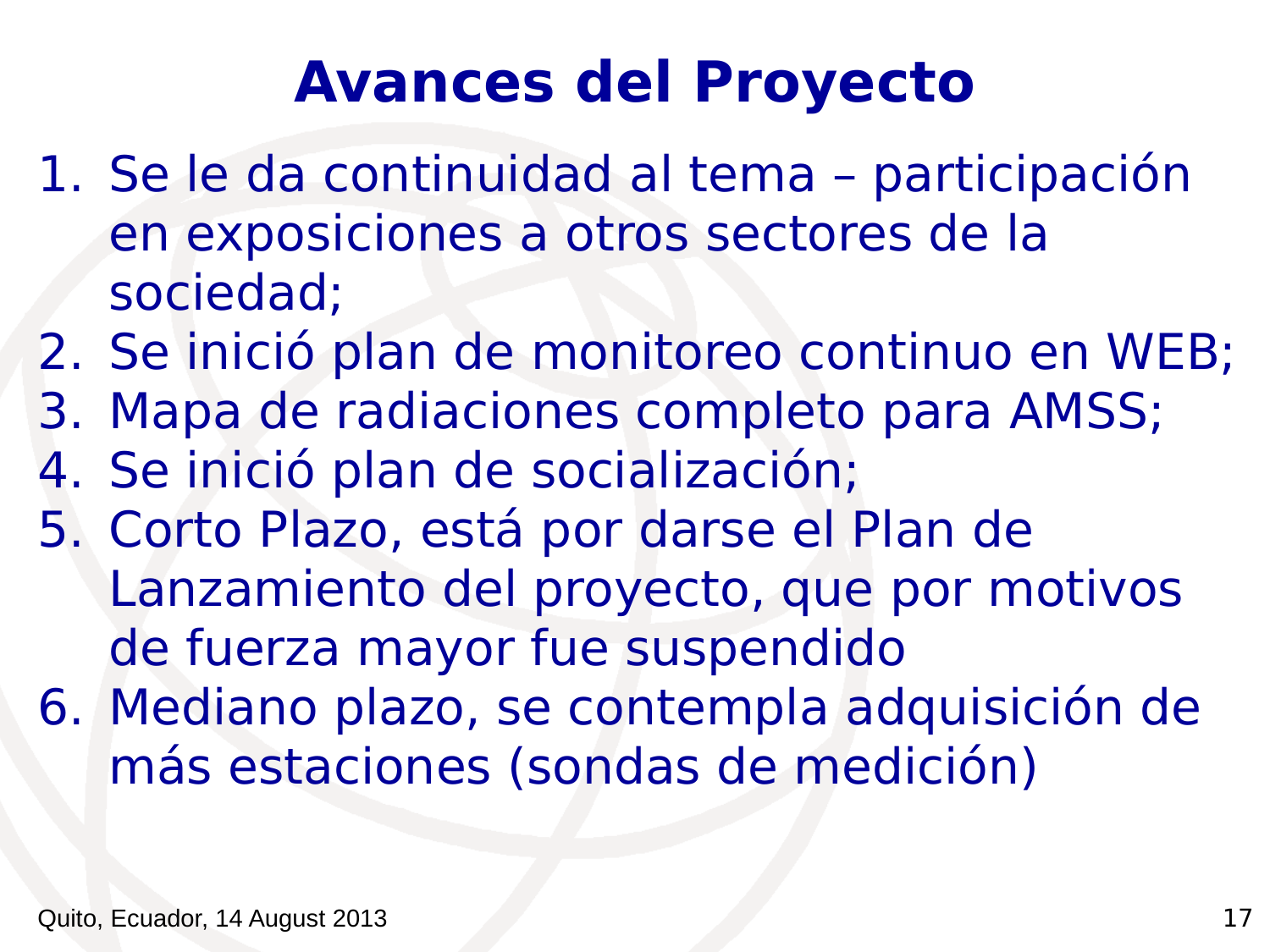

# Avances del Proyecto
Se le da continuidad al tema – participación en exposiciones a otros sectores de la sociedad;
Se inició plan de monitoreo continuo en WEB;
Mapa de radiaciones completo para AMSS;
Se inició plan de socialización;
Corto Plazo, está por darse el Plan de Lanzamiento del proyecto, que por motivos de fuerza mayor fue suspendido
Mediano plazo, se contempla adquisición de más estaciones (sondas de medición)

Quito, Ecuador, 14 August 2013
17